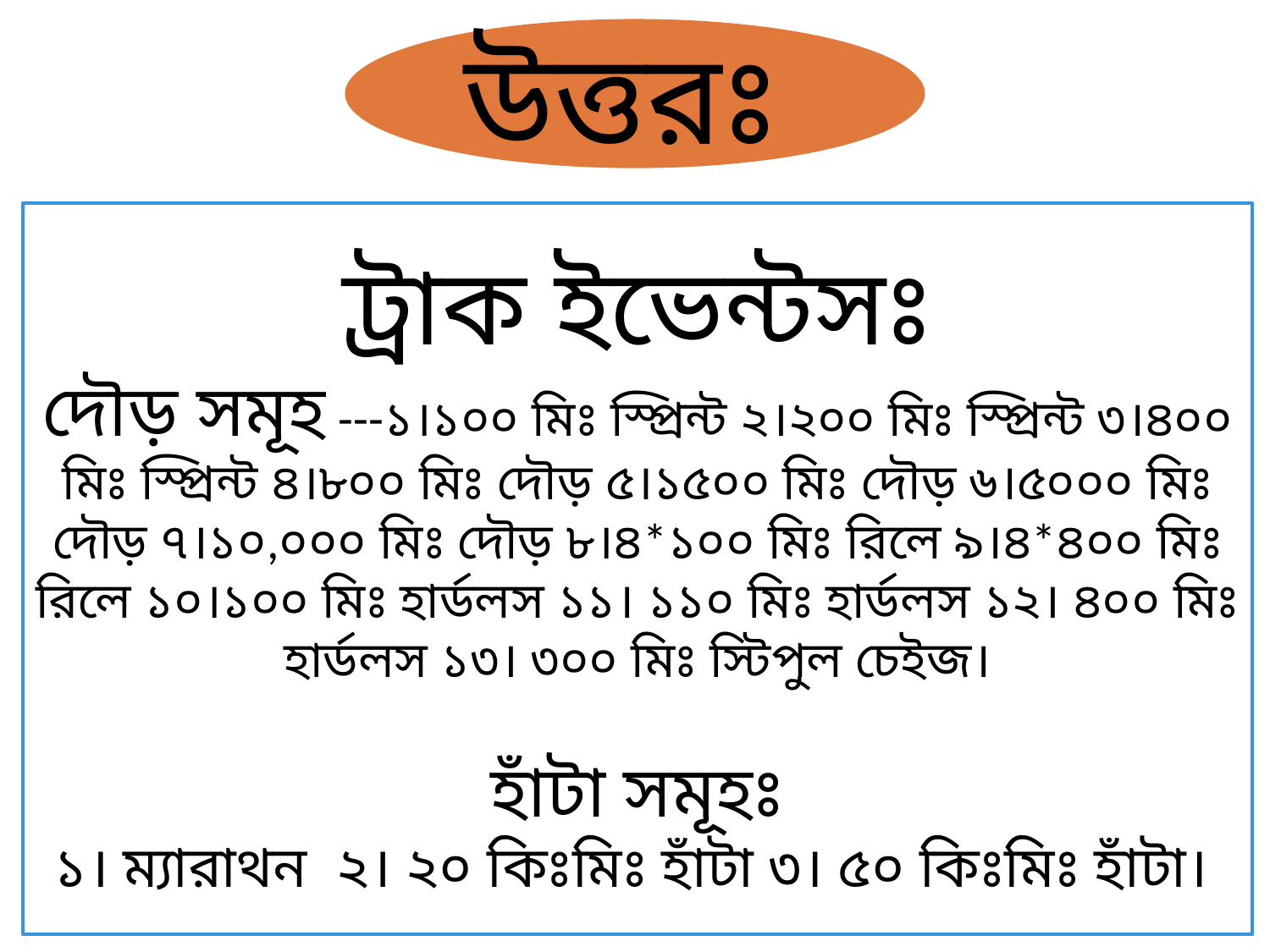

উত্তরঃ
ট্রাক ইভেন্টসঃ
দৌড় সমূহ ---১।১০০ মিঃ স্প্রিন্ট ২।২০০ মিঃ স্প্রিন্ট ৩।৪০০ মিঃ স্প্রিন্ট ৪।৮০০ মিঃ দৌড় ৫।১৫০০ মিঃ দৌড় ৬।৫০০০ মিঃ দৌড় ৭।১০,০০০ মিঃ দৌড় ৮।৪*১০০ মিঃ রিলে ৯।৪*৪০০ মিঃ রিলে ১০।১০০ মিঃ হার্ডলস ১১। ১১০ মিঃ হার্ডলস ১২। ৪০০ মিঃ হার্ডলস ১৩। ৩০০ মিঃ স্টিপুল চেইজ।

হাঁটা সমূহঃ
১। ম্যারাথন  ২। ২০ কিঃমিঃ হাঁটা ৩। ৫০ কিঃমিঃ হাঁটা।